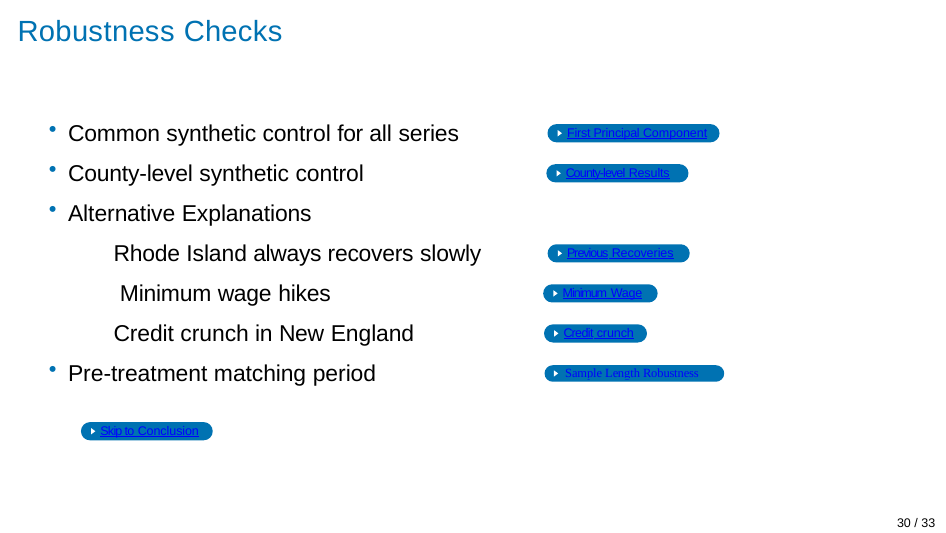

# Robustness Checks
Common synthetic control for all series
County-level synthetic control
Alternative Explanations
Rhode Island always recovers slowly  Minimum wage hikes
Credit crunch in New England
Pre-treatment matching period
First Principal Component

County-level Results

Previous Recoveries

Minimum Wage

Credit crunch

     Sample Length Robustness

Skip to Conclusion

30 / 33